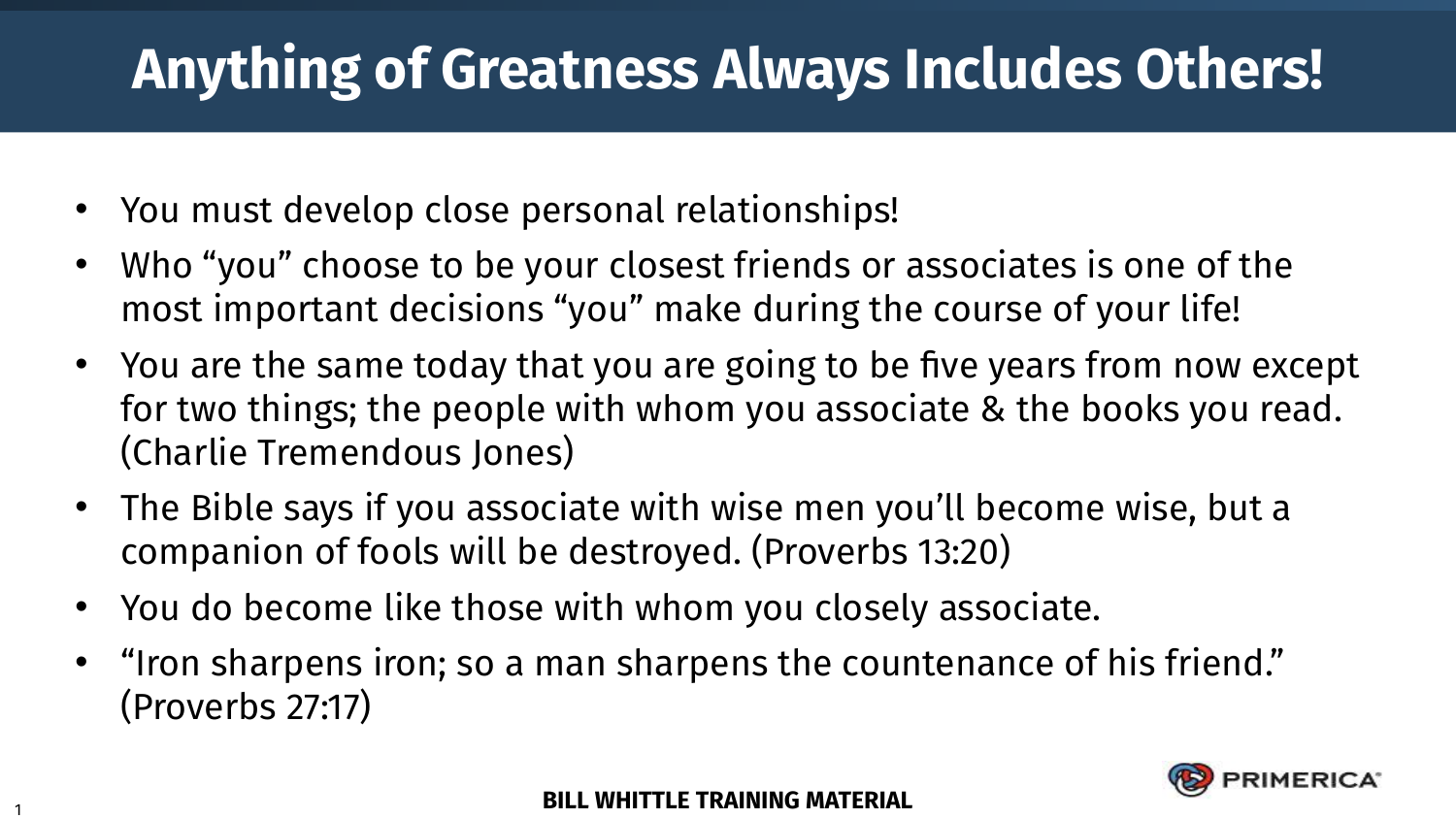

Anything of Greatness Always Includes Others!
You must develop close personal relationships!
Who “you” choose to be your closest friends or associates is one of the most important decisions “you” make during the course of your life!
You are the same today that you are going to be five years from now except for two things; the people with whom you associate & the books you read. (Charlie Tremendous Jones)
The Bible says if you associate with wise men you’ll become wise, but a companion of fools will be destroyed. (Proverbs 13:20)
You do become like those with whom you closely associate.
“Iron sharpens iron; so a man sharpens the countenance of his friend.” (Proverbs 27:17)
BILL WHITTLE TRAINING MATERIAL
1